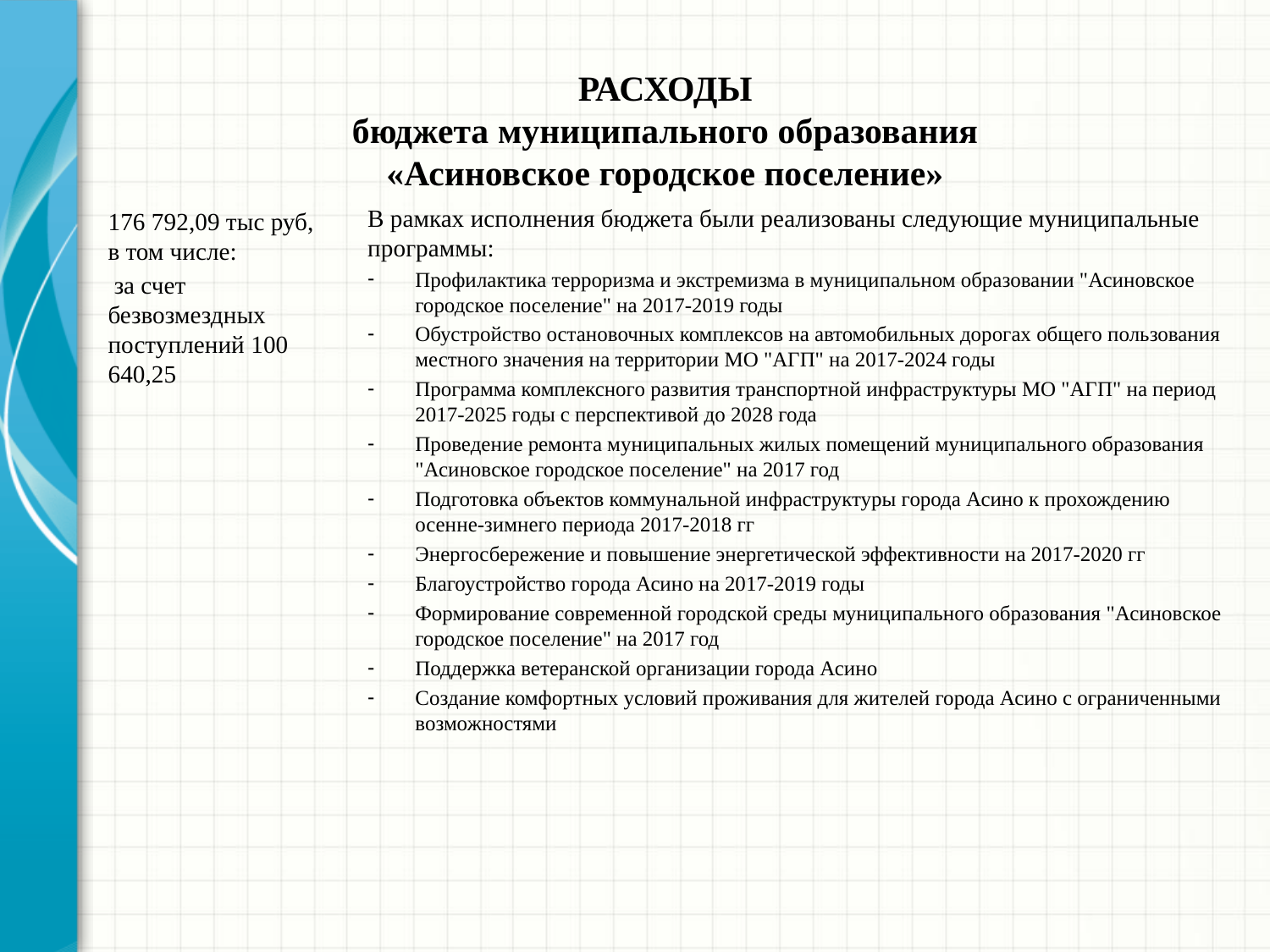

# РАСХОДЫ бюджета муниципального образования «Асиновское городское поселение»
В рамках исполнения бюджета были реализованы следующие муниципальные программы:
Профилактика терроризма и экстремизма в муниципальном образовании "Асиновское городское поселение" на 2017-2019 годы
Обустройство остановочных комплексов на автомобильных дорогах общего пользования местного значения на территории МО "АГП" на 2017-2024 годы
Программа комплексного развития транспортной инфраструктуры МО "АГП" на период 2017-2025 годы с перспективой до 2028 года
Проведение ремонта муниципальных жилых помещений муниципального образования "Асиновское городское поселение" на 2017 год
Подготовка объектов коммунальной инфраструктуры города Асино к прохождению осенне-зимнего периода 2017-2018 гг
Энергосбережение и повышение энергетической эффективности на 2017-2020 гг
Благоустройство города Асино на 2017-2019 годы
Формирование современной городской среды муниципального образования "Асиновское городское поселение" на 2017 год
Поддержка ветеранской организации города Асино
Создание комфортных условий проживания для жителей города Асино с ограниченными возможностями
176 792,09 тыс руб, в том числе:
 за счет безвозмездных поступлений 100 640,25